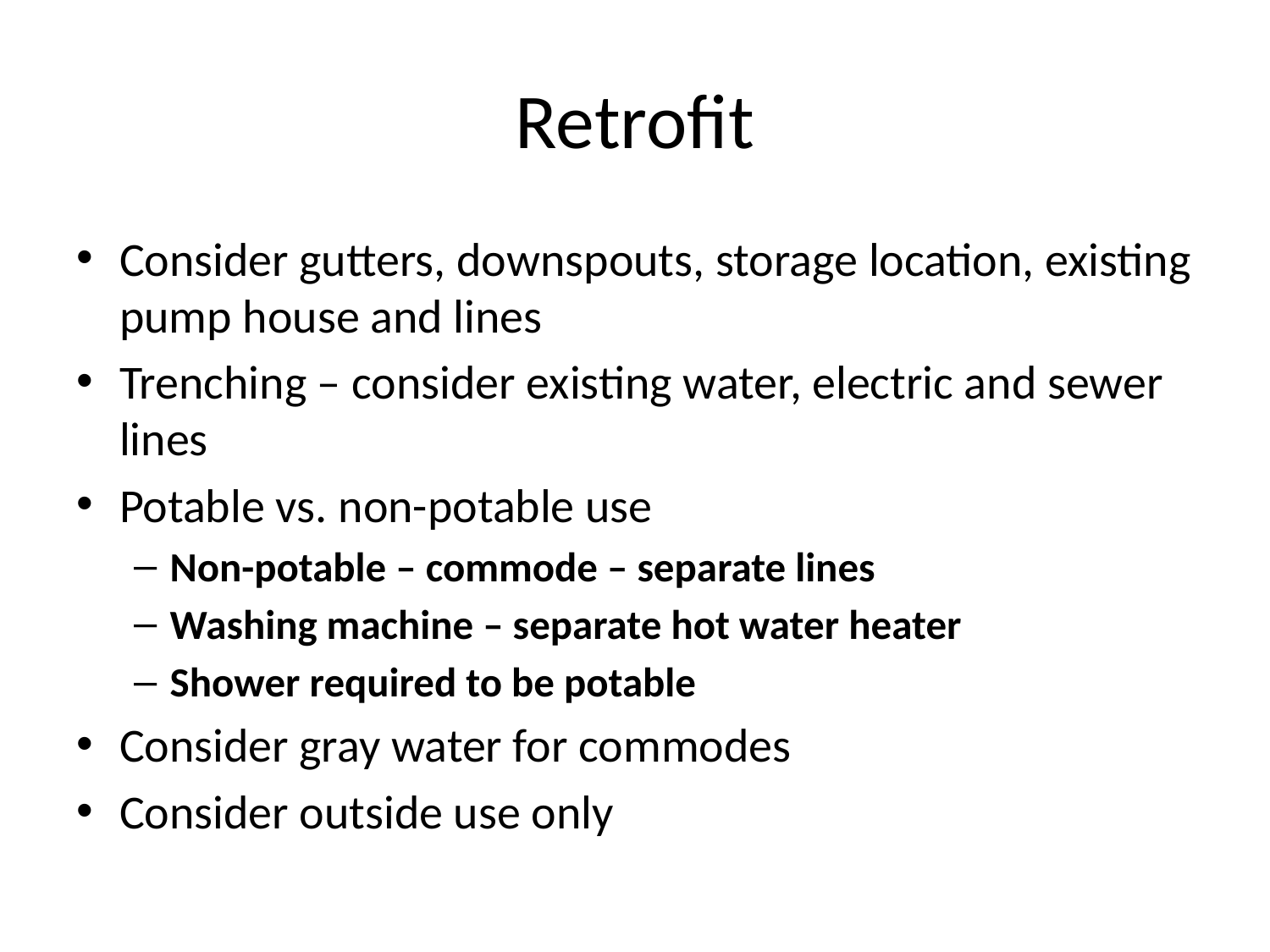

# Retrofit
Consider gutters, downspouts, storage location, existing pump house and lines
Trenching – consider existing water, electric and sewer lines
Potable vs. non-potable use
Non-potable – commode – separate lines
Washing machine – separate hot water heater
Shower required to be potable
Consider gray water for commodes
Consider outside use only